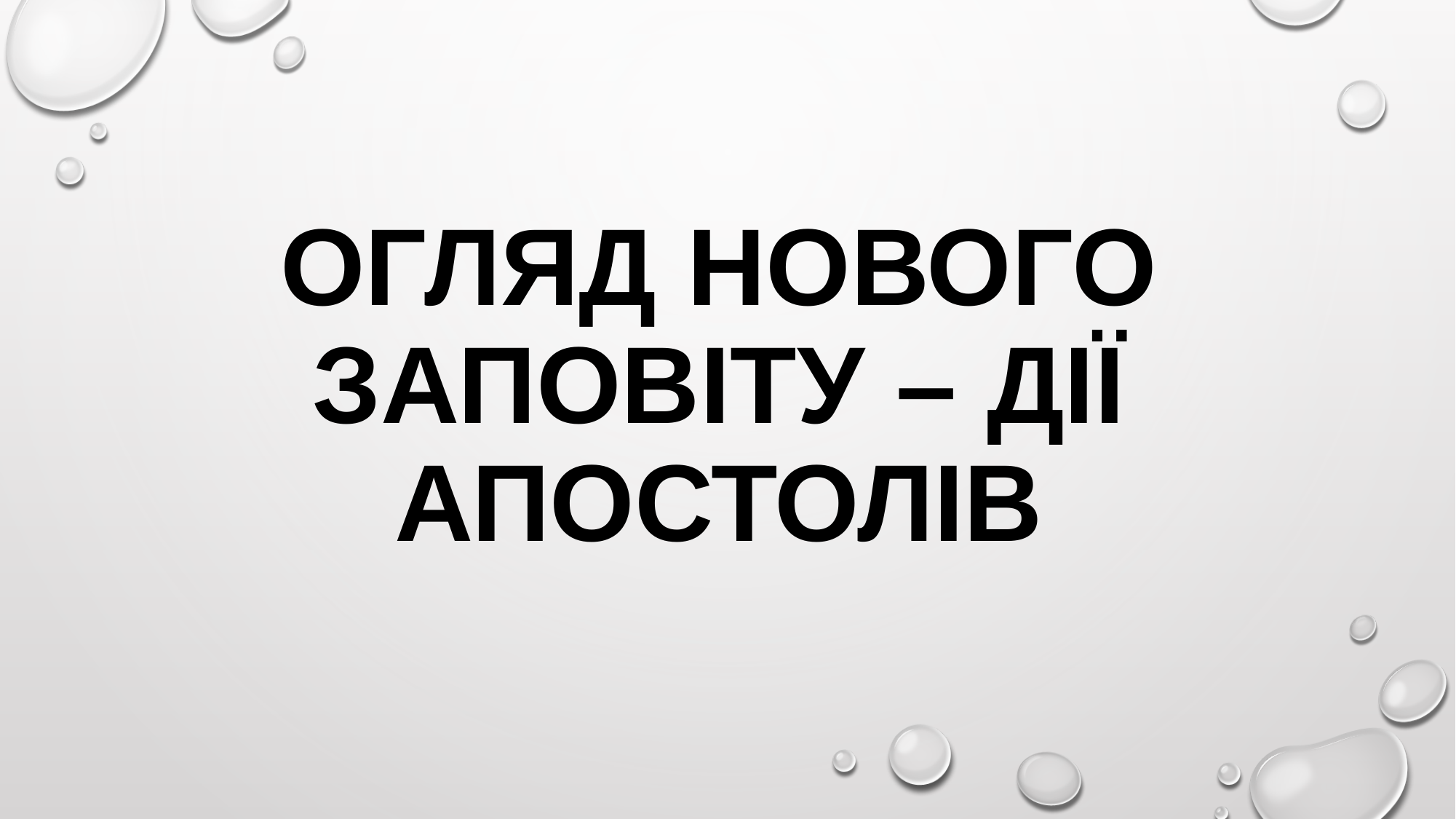

# Огляд Нового Заповіту – Дії апостолів